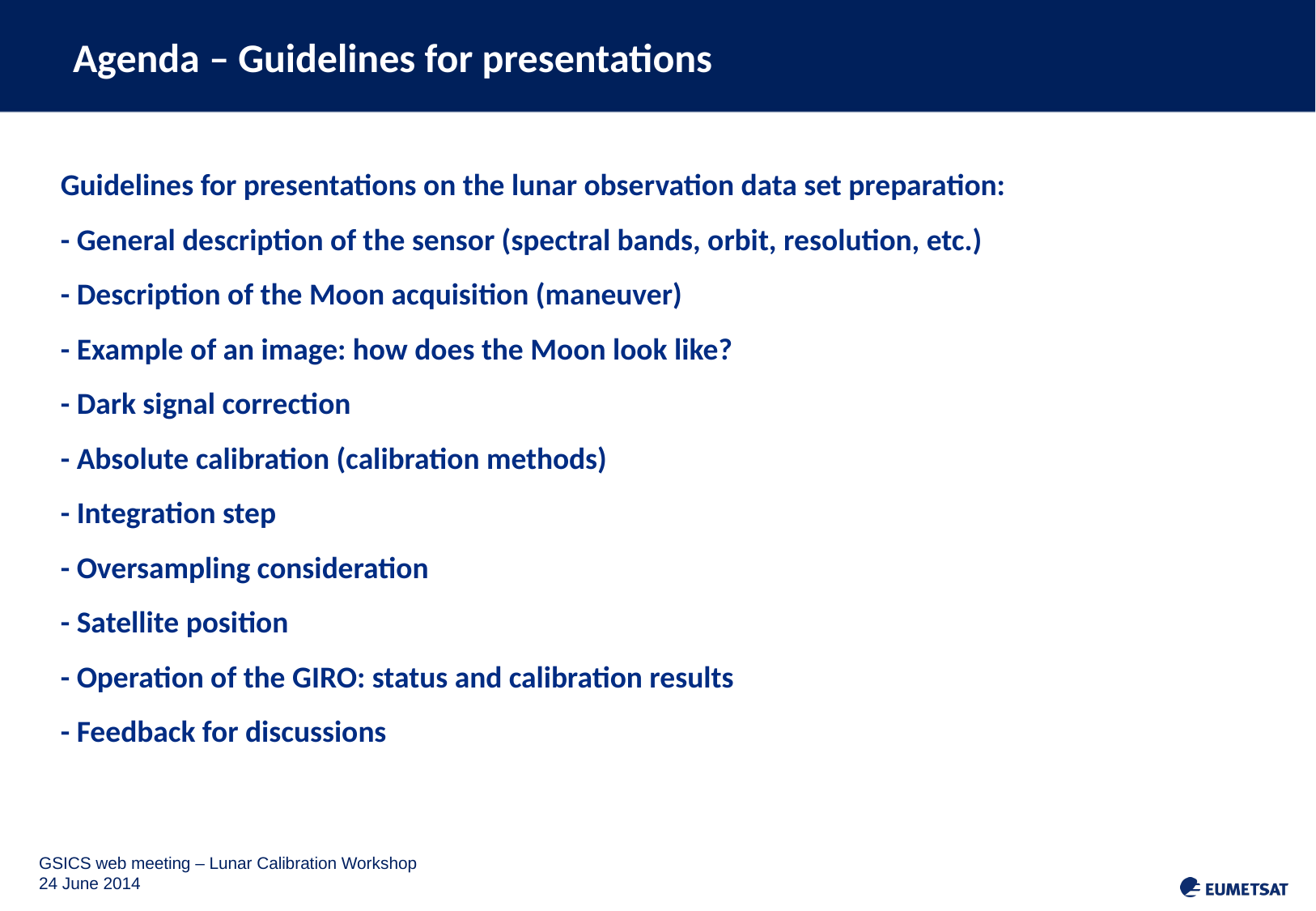

Agenda – Guidelines for presentations
Guidelines for presentations on the lunar observation data set preparation:
- General description of the sensor (spectral bands, orbit, resolution, etc.)
- Description of the Moon acquisition (maneuver)
- Example of an image: how does the Moon look like?
- Dark signal correction
- Absolute calibration (calibration methods)
- Integration step
- Oversampling consideration
- Satellite position
- Operation of the GIRO: status and calibration results
- Feedback for discussions